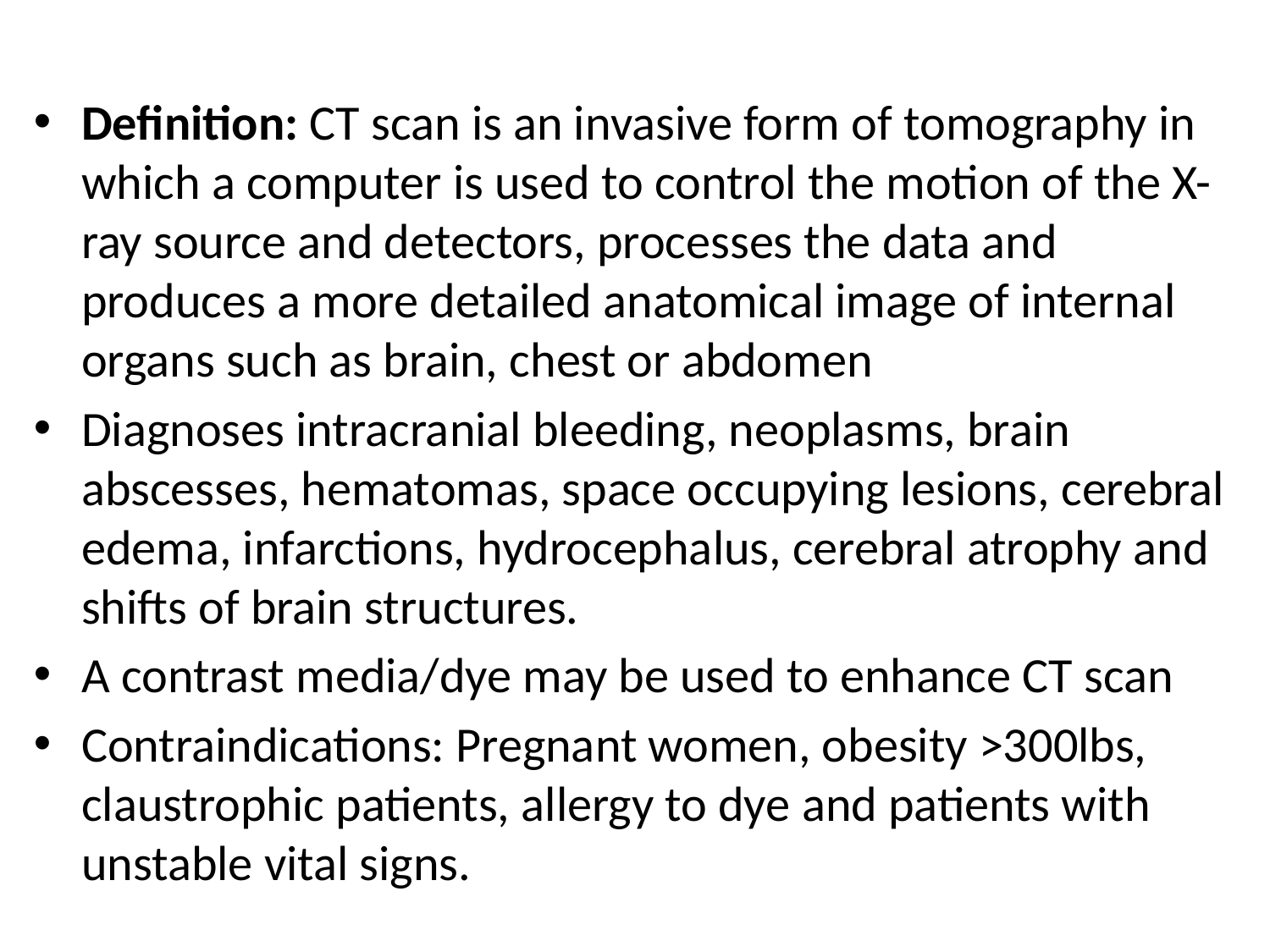

Definition: CT scan is an invasive form of tomography in which a computer is used to control the motion of the X-ray source and detectors, processes the data and produces a more detailed anatomical image of internal organs such as brain, chest or abdomen
Diagnoses intracranial bleeding, neoplasms, brain abscesses, hematomas, space occupying lesions, cerebral edema, infarctions, hydrocephalus, cerebral atrophy and shifts of brain structures.
A contrast media/dye may be used to enhance CT scan
Contraindications: Pregnant women, obesity >300lbs, claustrophic patients, allergy to dye and patients with unstable vital signs.